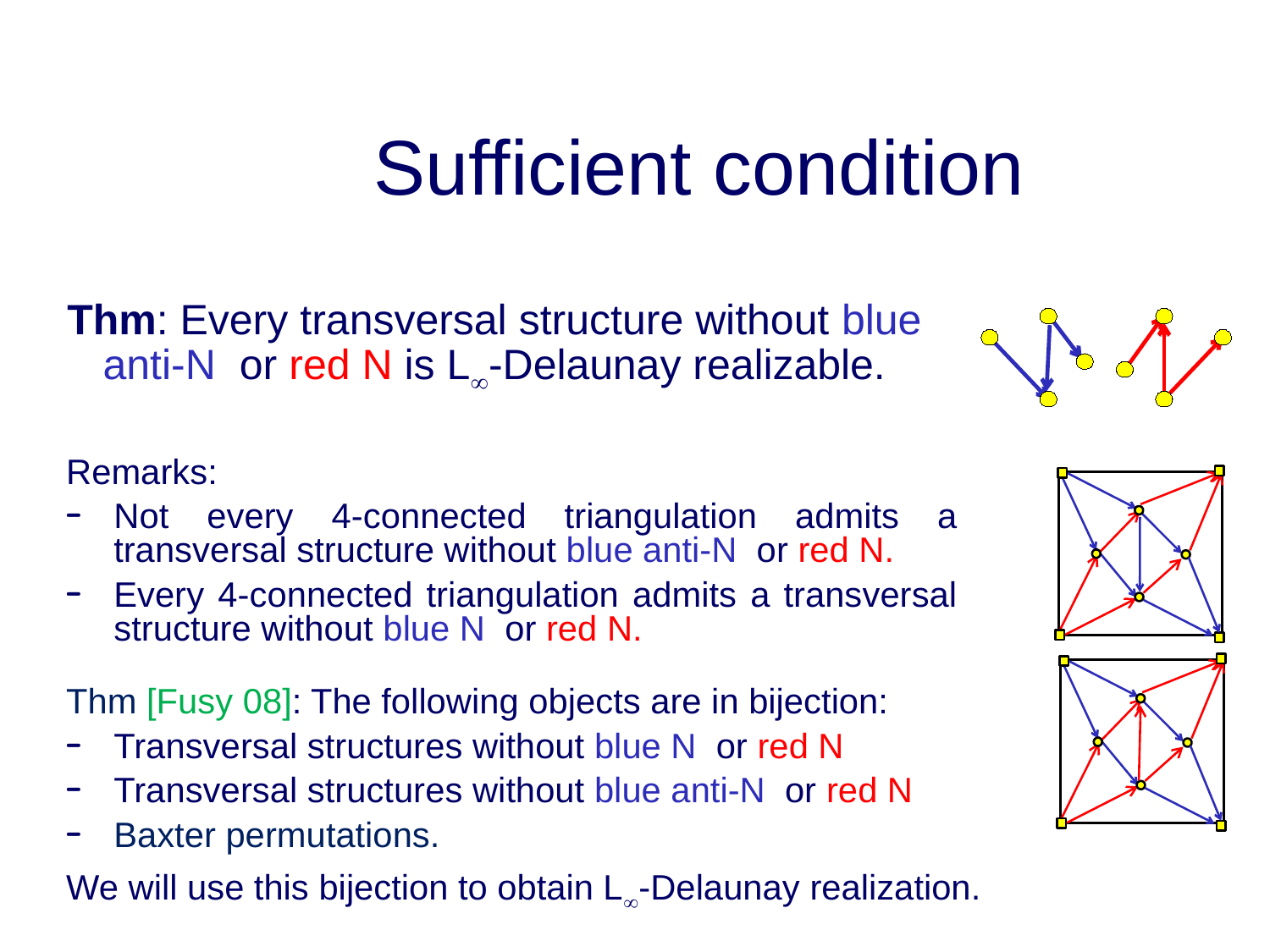

# Sufficient condition
Thm: Every transversal structure without blue anti-N  or red N is L∞-Delaunay realizable.

Remarks:
Not every 4-connected triangulation admits a transversal structure without blue anti-N  or red N.
Every 4-connected triangulation admits a transversal structure without blue N  or red N.

Thm [Fusy 08]: The following objects are in bijection:
Transversal structures without blue N  or red N
Transversal structures without blue anti-N  or red N
Baxter permutations.
We will use this bijection to obtain L∞-Delaunay realization.